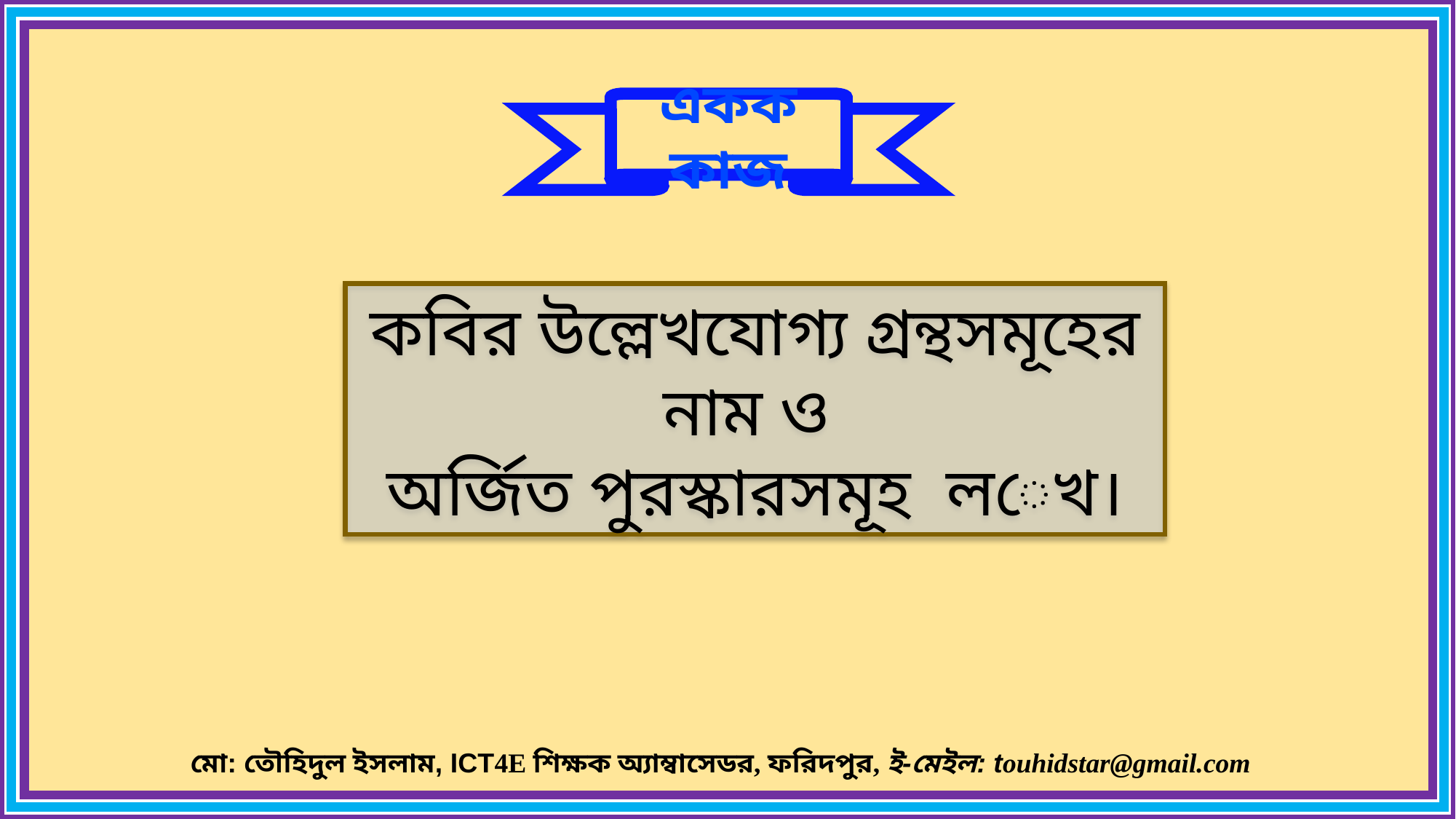

একক কাজ
কবির উল্লেখযোগ্য গ্রন্থসমূহের নাম ও
অর্জিত পুরস্কারসমূহ  লেখ।
মো: তৌহিদুল ইসলাম, ICT4E শিক্ষক অ্যাম্বাসেডর, ফরিদপুর, ই-মেইল: touhidstar@gmail.com